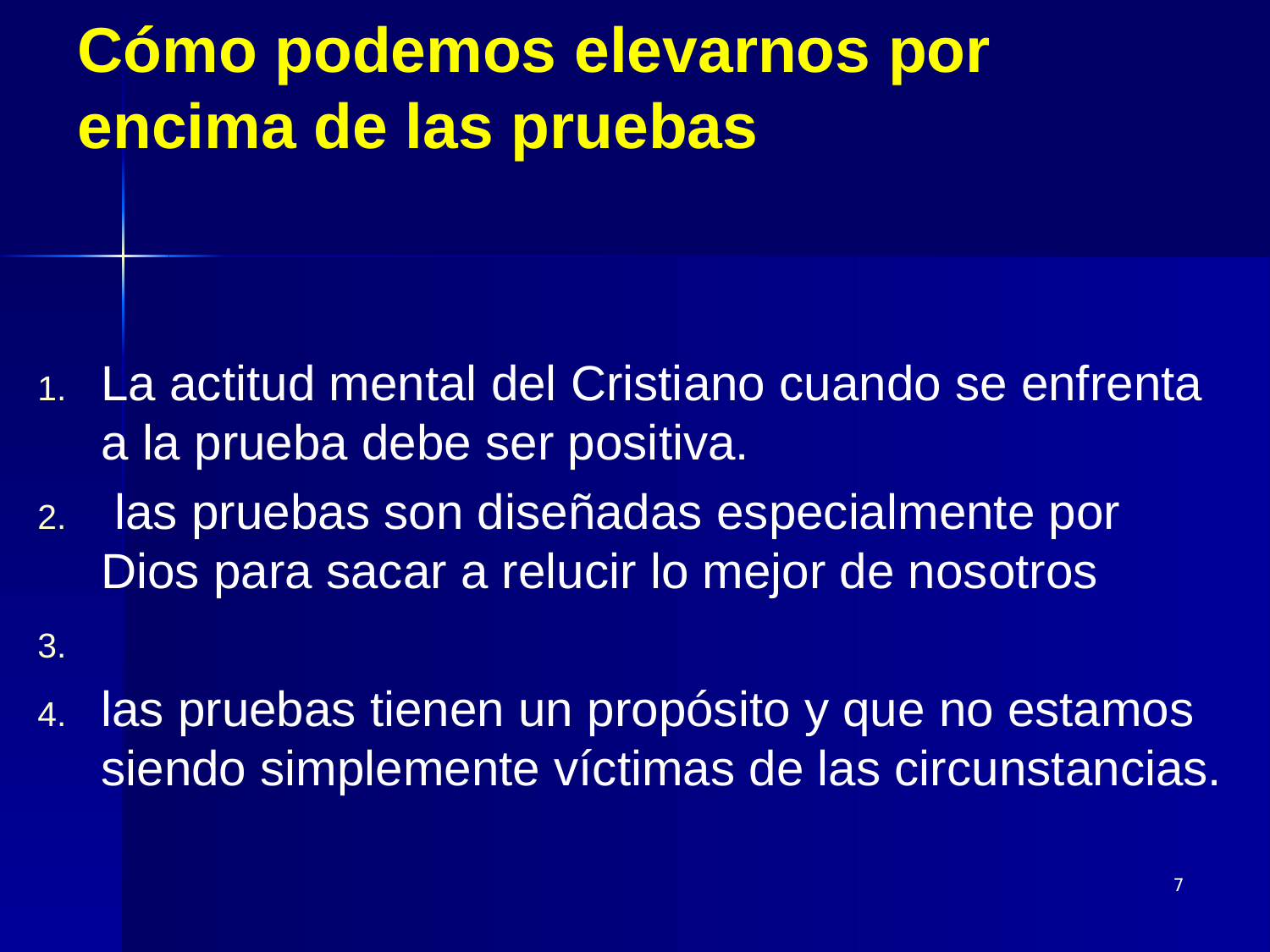

# Cómo podemos elevarnos por encima de las pruebas

La actitud mental del Cristiano cuando se enfrenta a la prueba debe ser positiva.
 las pruebas son diseñadas especialmente por Dios para sacar a relucir lo mejor de nosotros

las pruebas tienen un propósito y que no estamos siendo simplemente víctimas de las circunstancias.
7